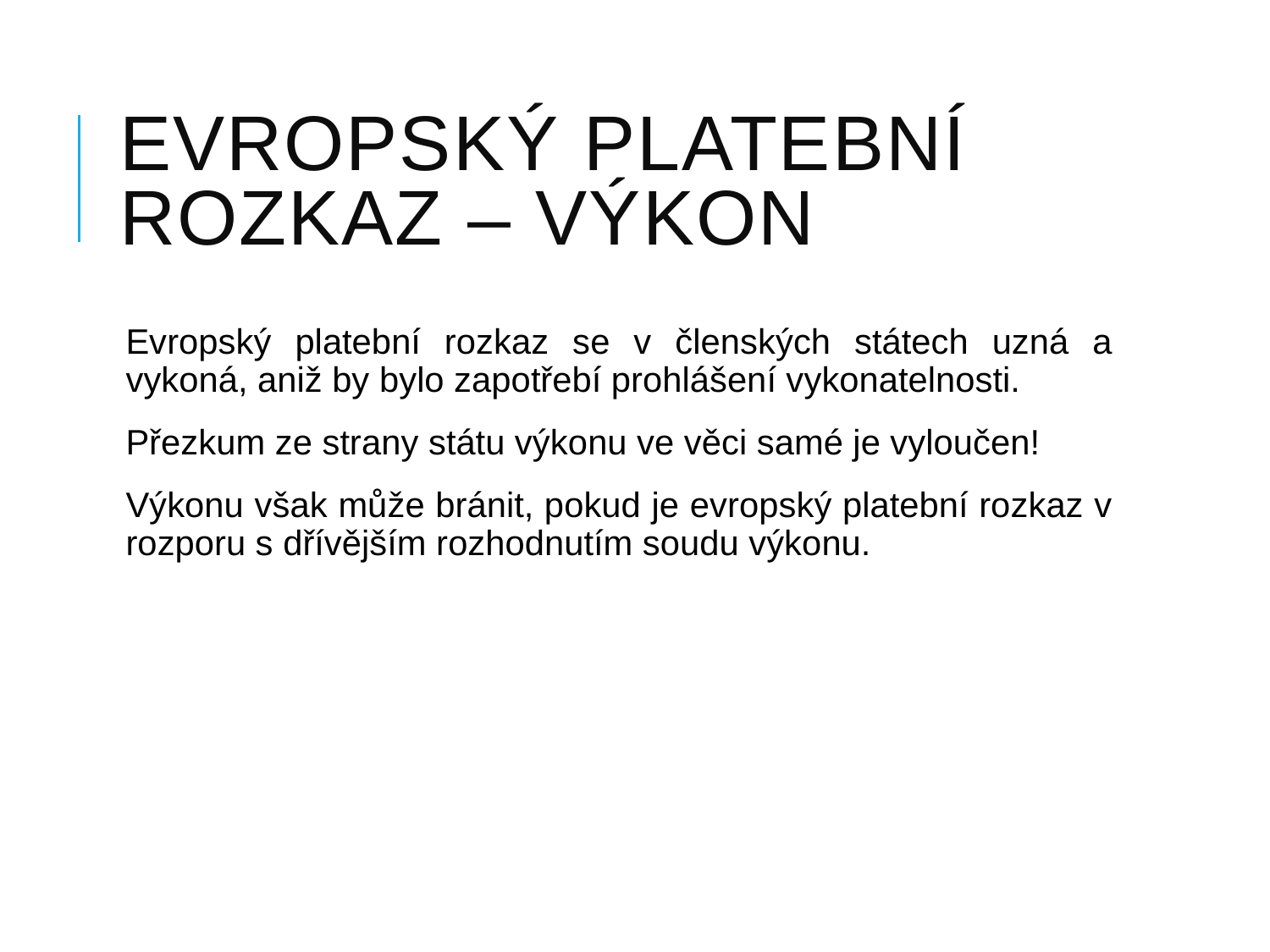

# Evropský platební rozkaz – výkon
Evropský platební rozkaz se v členských státech uzná a vykoná, aniž by bylo zapotřebí prohlášení vykonatelnosti.
Přezkum ze strany státu výkonu ve věci samé je vyloučen!
Výkonu však může bránit, pokud je evropský platební rozkaz v rozporu s dřívějším rozhodnutím soudu výkonu.